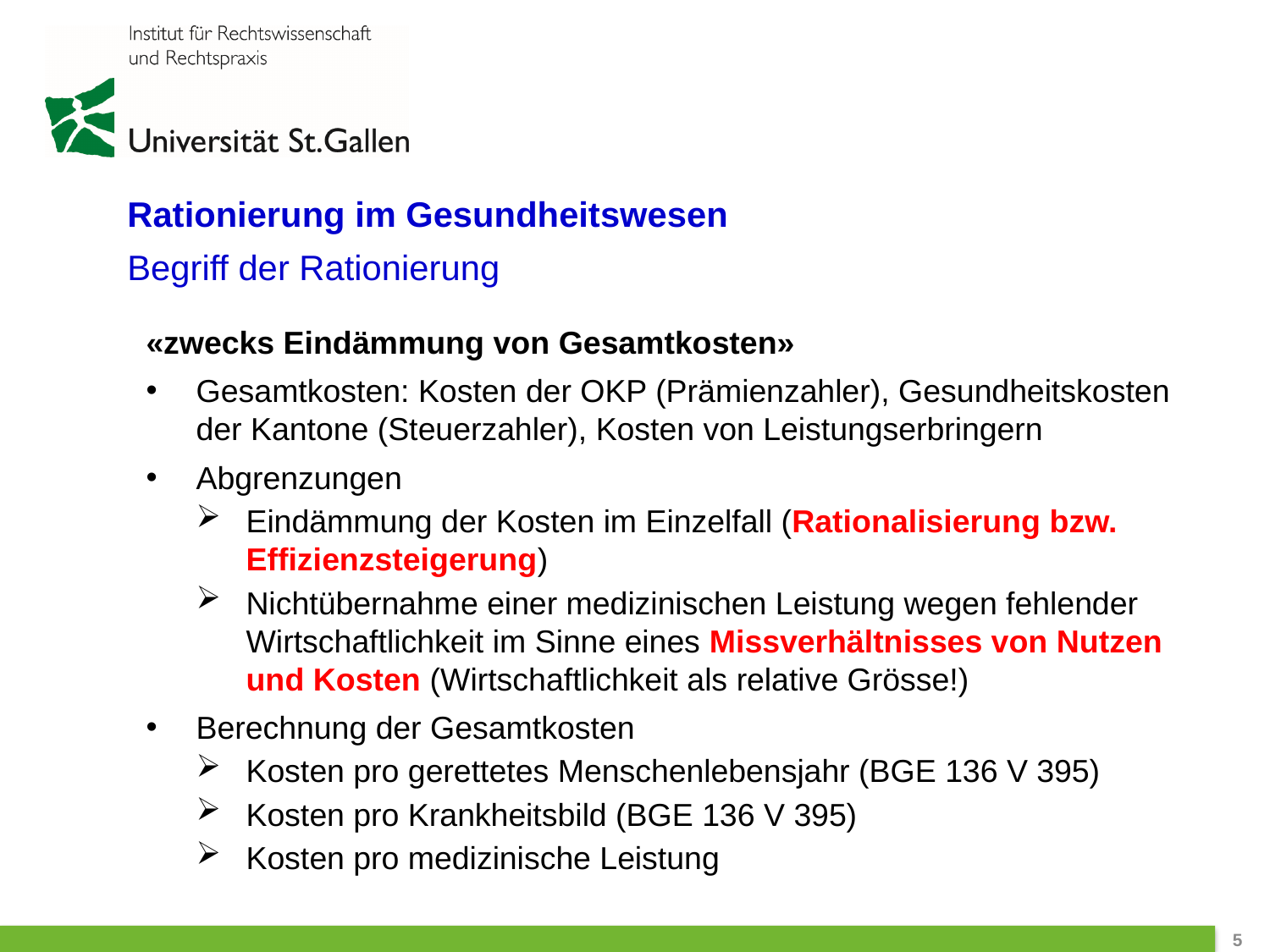

Rationierung im Gesundheitswesen
Begriff der Rationierung

«zwecks Eindämmung von Gesamtkosten»
Gesamtkosten: Kosten der OKP (Prämienzahler), Gesundheitskosten der Kantone (Steuerzahler), Kosten von Leistungserbringern
Abgrenzungen
Eindämmung der Kosten im Einzelfall (Rationalisierung bzw. Effizienzsteigerung)
Nichtübernahme einer medizinischen Leistung wegen fehlender Wirtschaftlichkeit im Sinne eines Missverhältnisses von Nutzen und Kosten (Wirtschaftlichkeit als relative Grösse!)
Berechnung der Gesamtkosten
Kosten pro gerettetes Menschenlebensjahr (BGE 136 V 395)
Kosten pro Krankheitsbild (BGE 136 V 395)
Kosten pro medizinische Leistung

     5